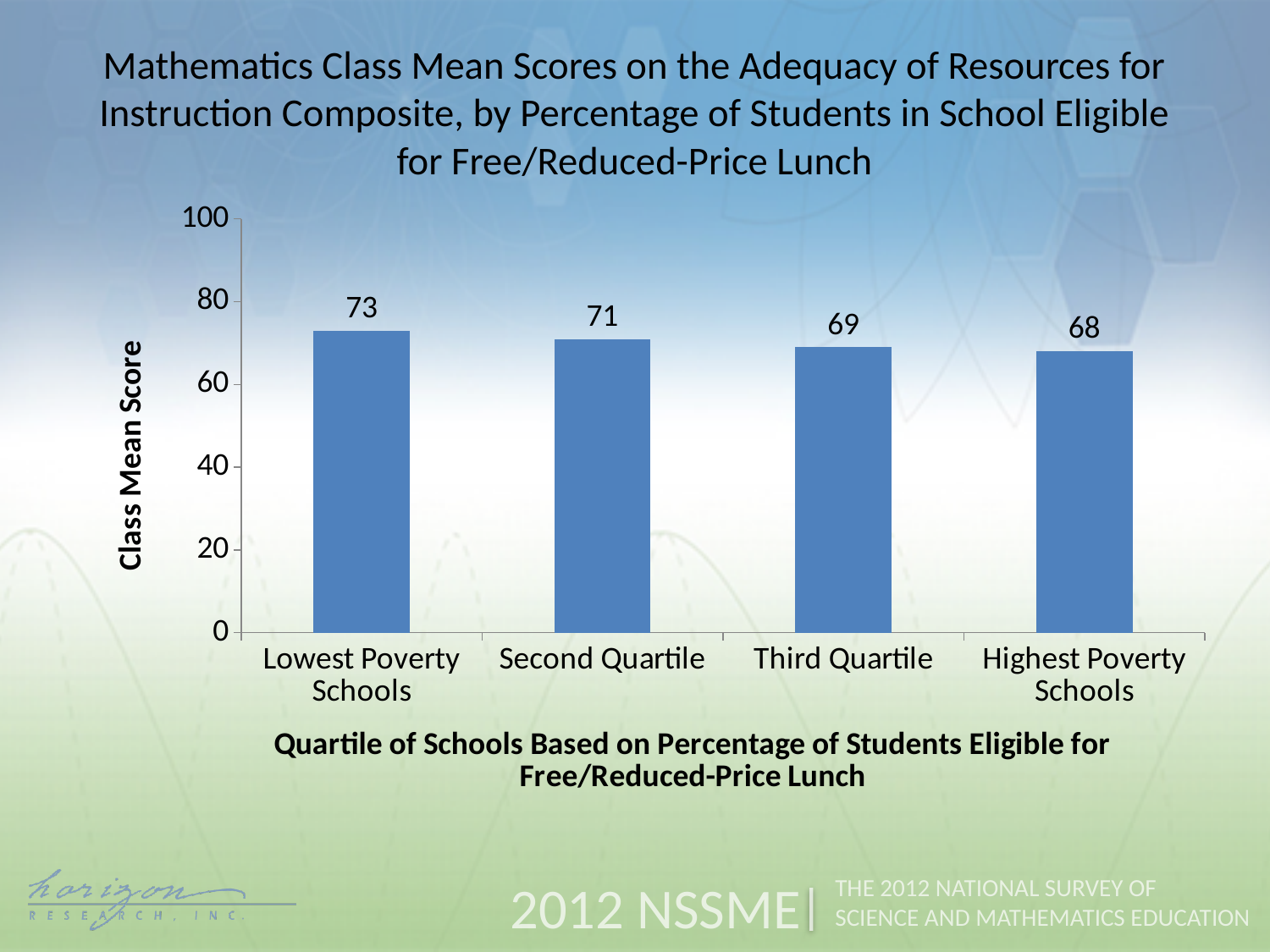

Mathematics Class Mean Scores on the Adequacy of Resources for Instruction Composite, by Percentage of Students in School Eligible for Free/Reduced-Price Lunch

### Chart

| Category | Mean Score |
|---|---|
| Lowest Poverty Schools | 73.0 |
| Second Quartile | 71.0 |
| Third Quartile | 69.0 |
| Highest Poverty Schools | 68.0 |